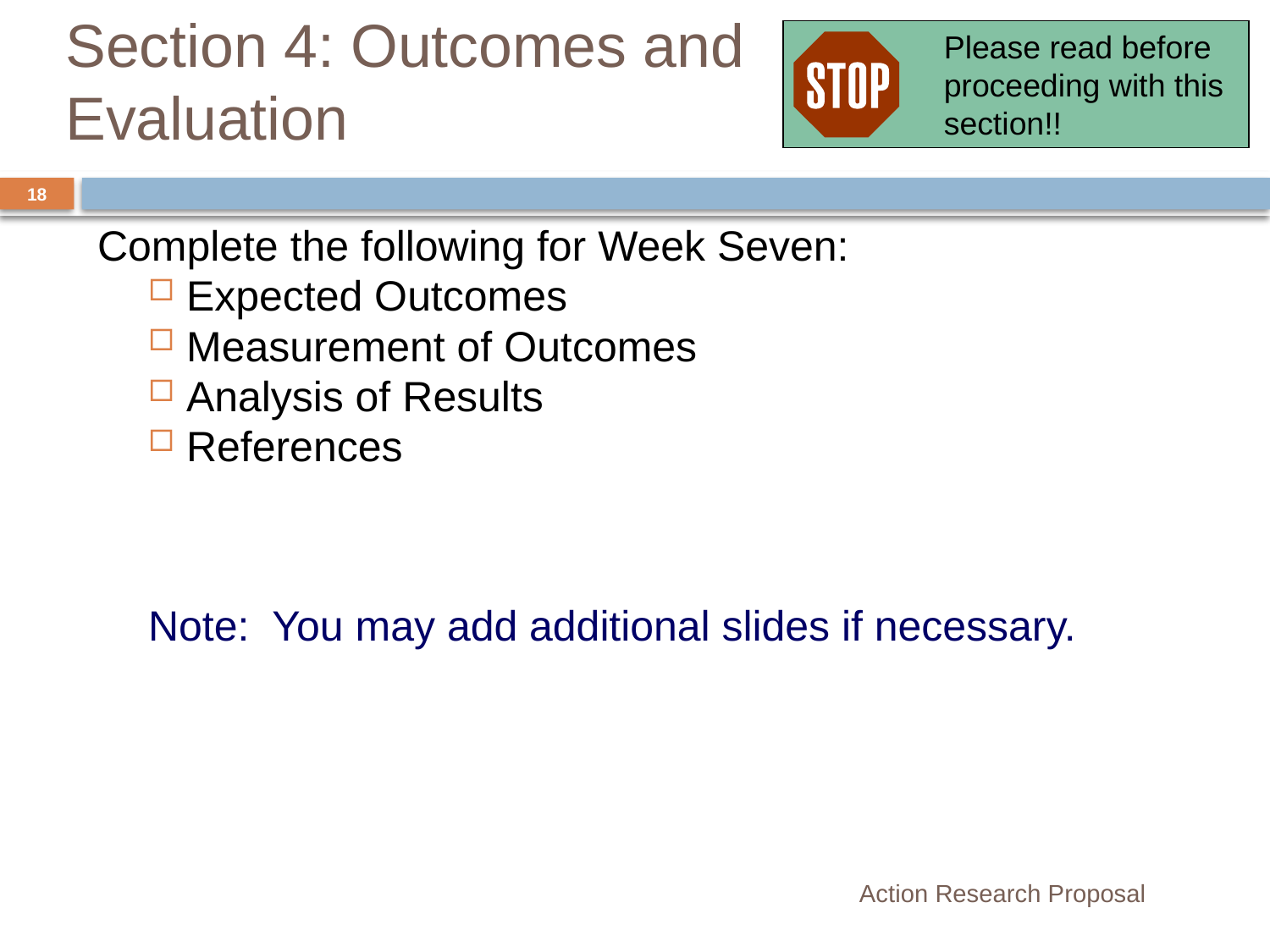

# Section 4: Outcomes and Evaluation

Please read before proceeding with this section!!

18
Complete the following for Week Seven:
Expected Outcomes
Measurement of Outcomes
Analysis of Results
References

Note:  You may add additional slides if necessary.

Action Research Proposal